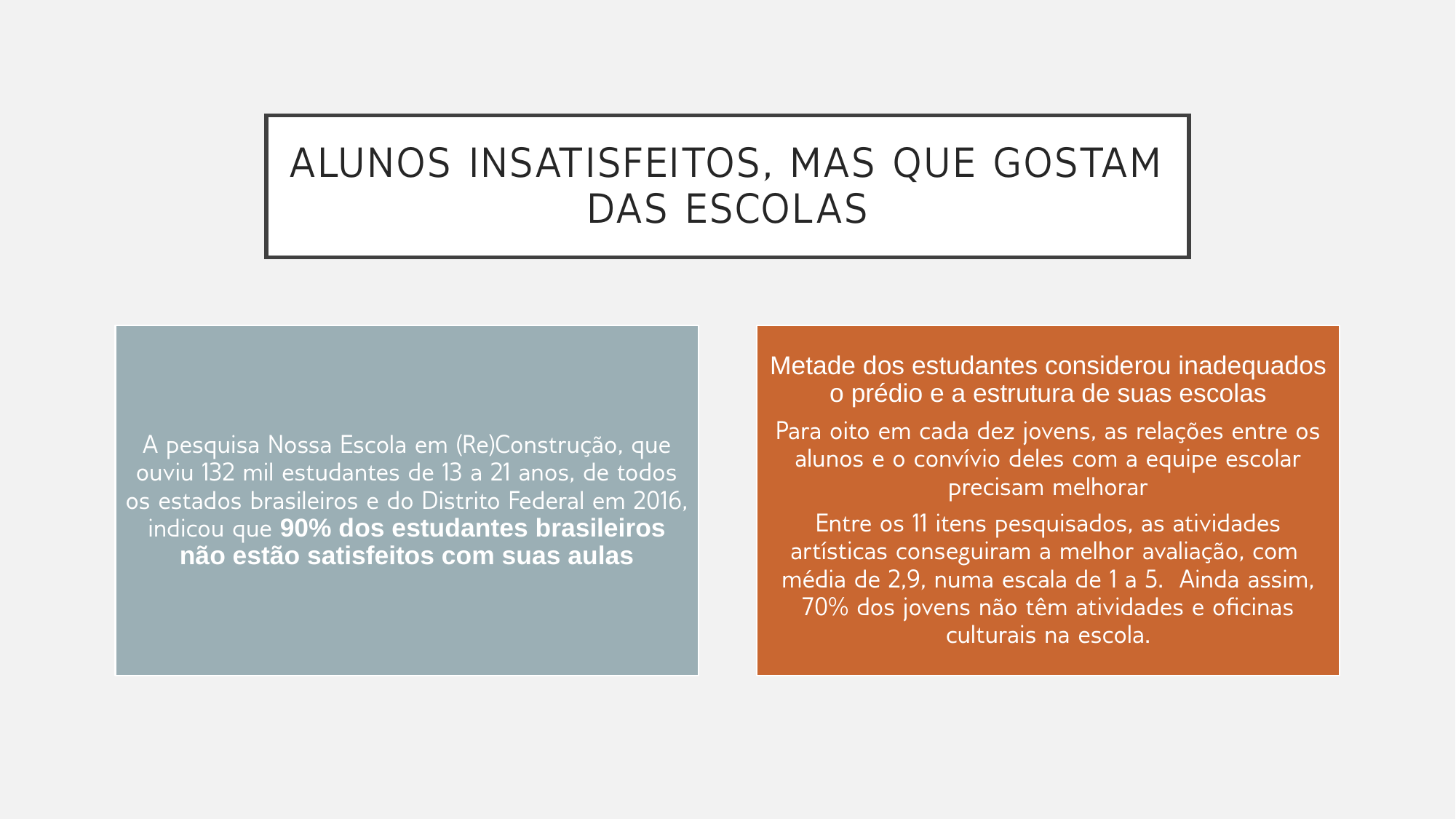

# Alunos insatisfeitos, mas que gostam das escolas
A pesquisa Nossa Escola em (Re)Construção, que ouviu 132 mil estudantes de 13 a 21 anos, de todos os estados brasileiros e do Distrito Federal em 2016, indicou que 90% dos estudantes brasileiros não estão satisfeitos com suas aulas
Metade dos estudantes considerou inadequados o prédio e a estrutura de suas escolas
Para oito em cada dez jovens, as relações entre os alunos e o convívio deles com a equipe escolar precisam melhorar
Entre os 11 itens pesquisados, as atividades artísticas conseguiram a melhor avaliação, com  média de 2,9, numa escala de 1 a 5.  Ainda assim, 70% dos jovens não têm atividades e oficinas culturais na escola.